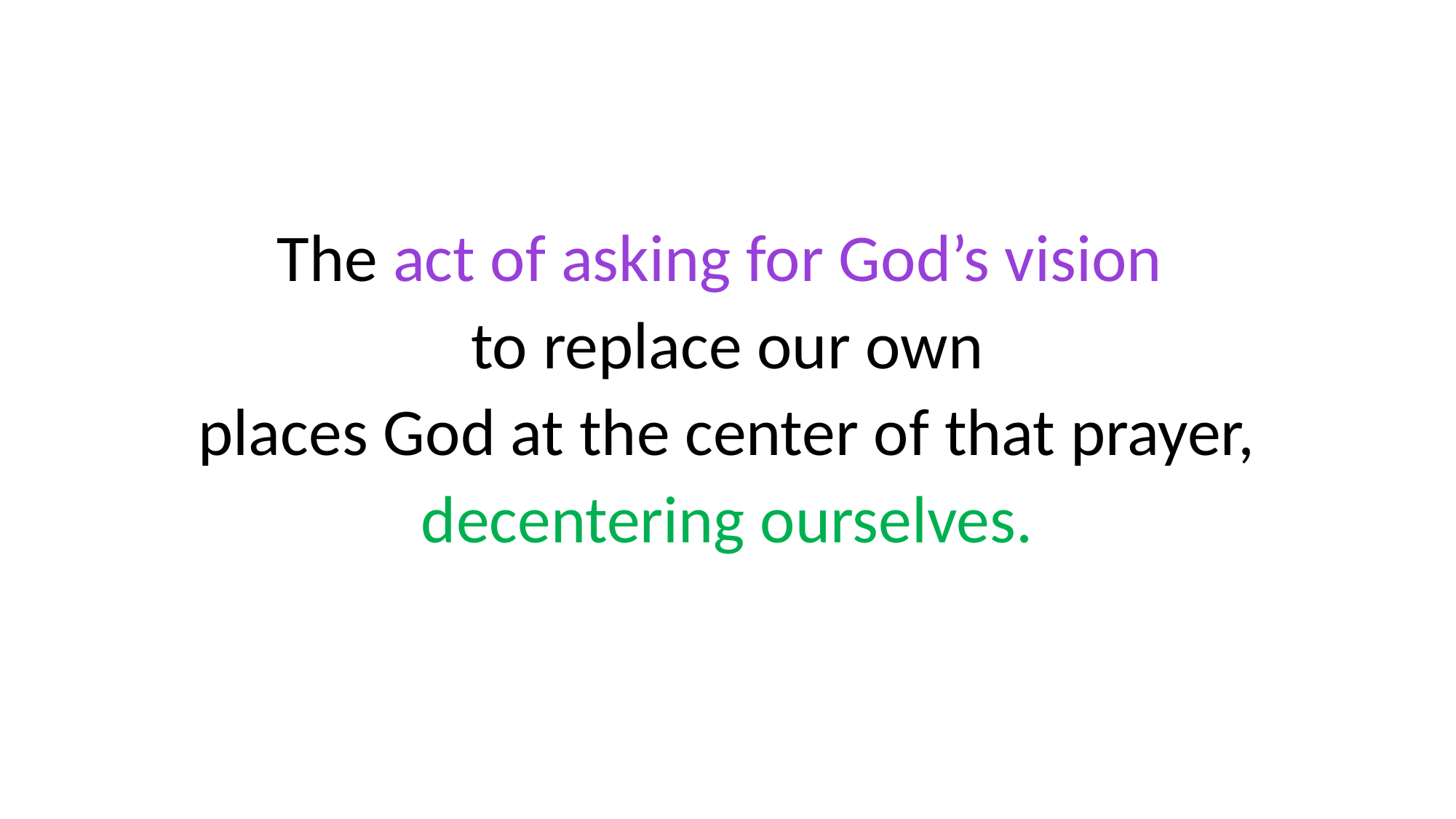

The act of asking for God’s vision
to replace our own
places God at the center of that prayer,
decentering ourselves.